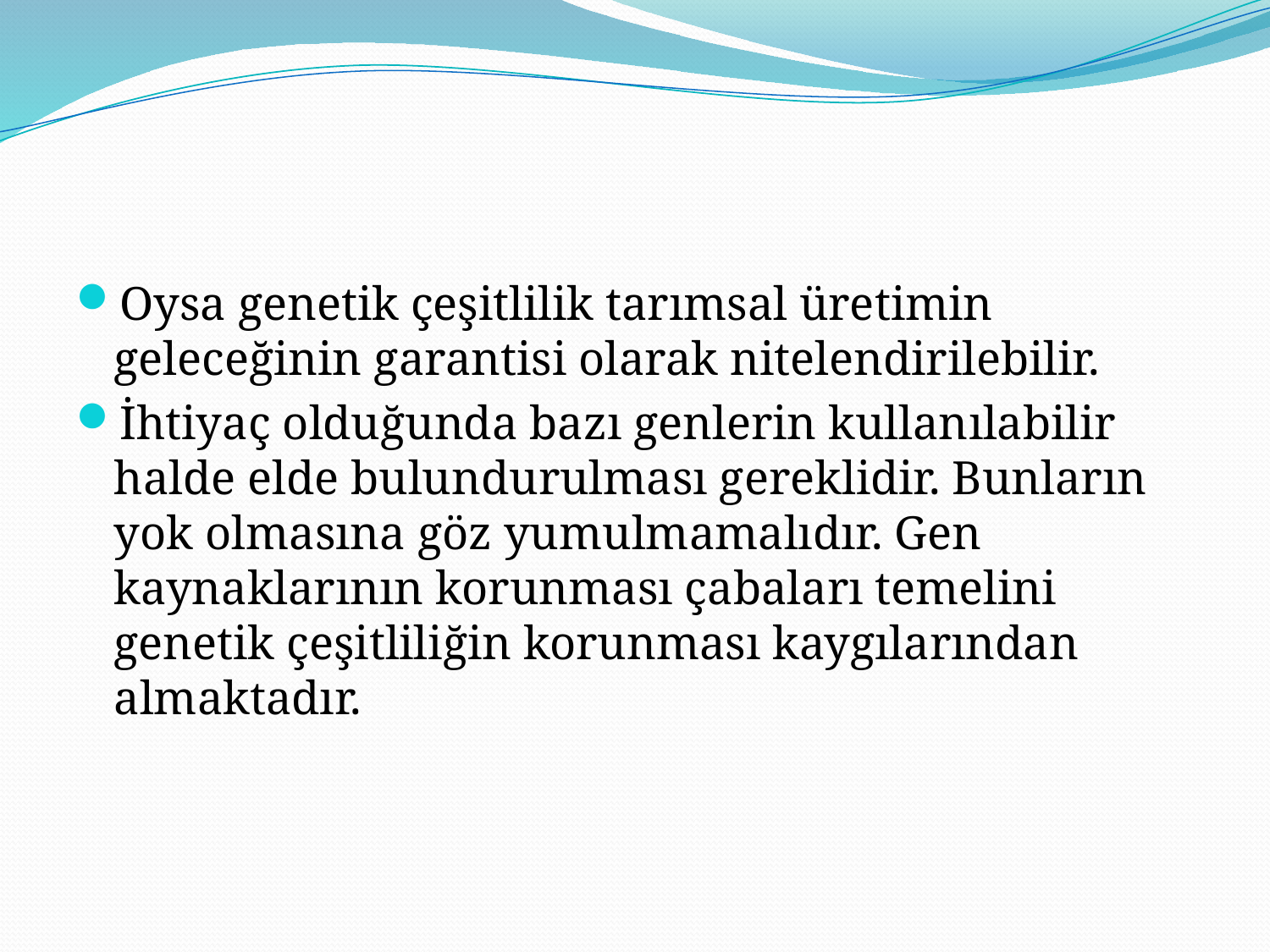

#
Oysa genetik çeşitlilik tarımsal üretimin geleceğinin garantisi olarak nitelendirilebilir.
İhtiyaç olduğunda bazı genlerin kullanılabilir halde elde bulundurulması gereklidir. Bunların yok olmasına göz yumulmamalıdır. Gen kaynaklarının korunması çabaları temelini genetik çeşitliliğin korunması kaygılarından almaktadır.